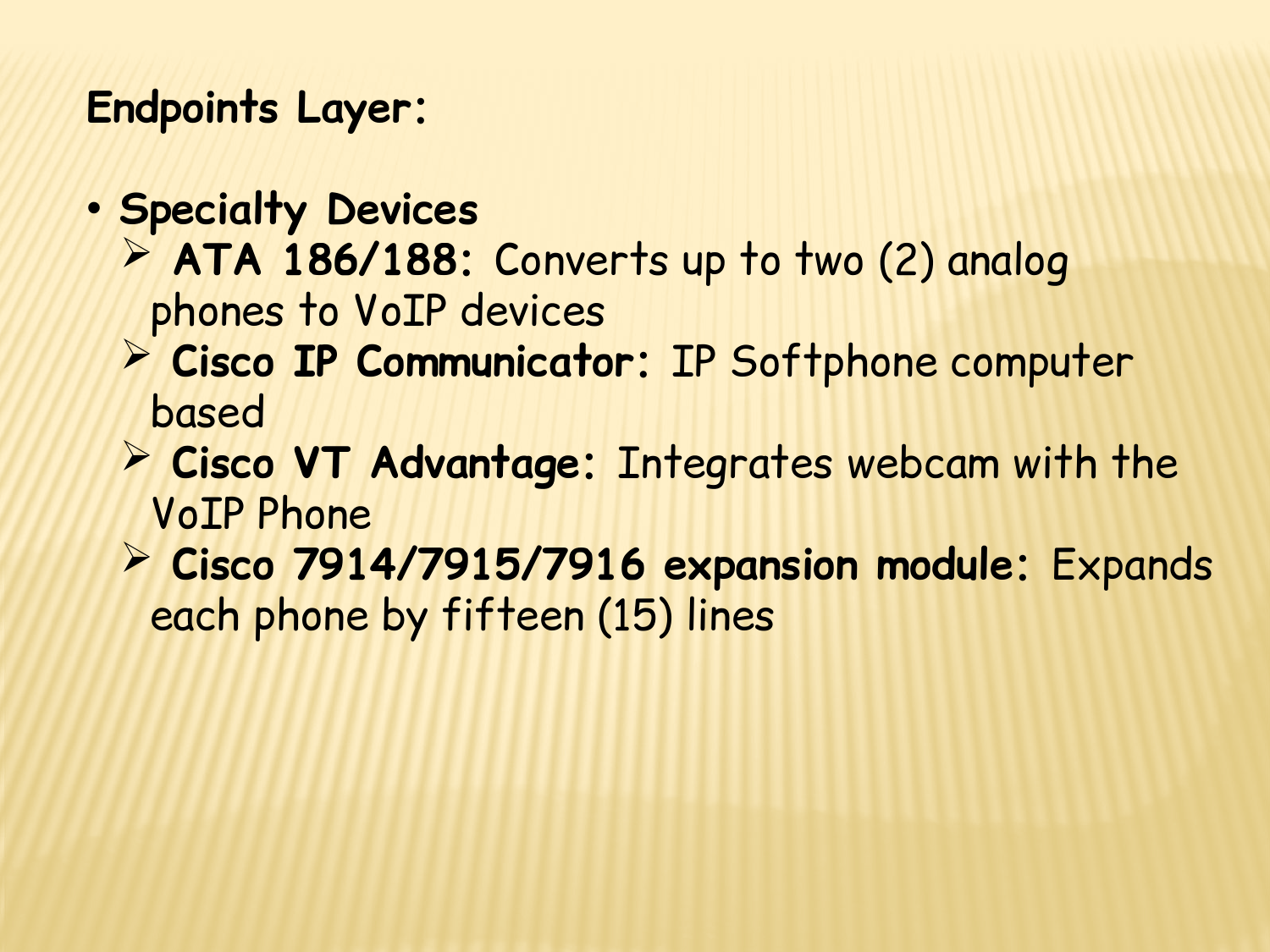

Endpoints Layer:

 Specialty Devices
 ATA 186/188: Converts up to two (2) analog phones to VoIP devices
 Cisco IP Communicator: IP Softphone computer based
 Cisco VT Advantage: Integrates webcam with the VoIP Phone
 Cisco 7914/7915/7916 expansion module: Expands each phone by fifteen (15) lines